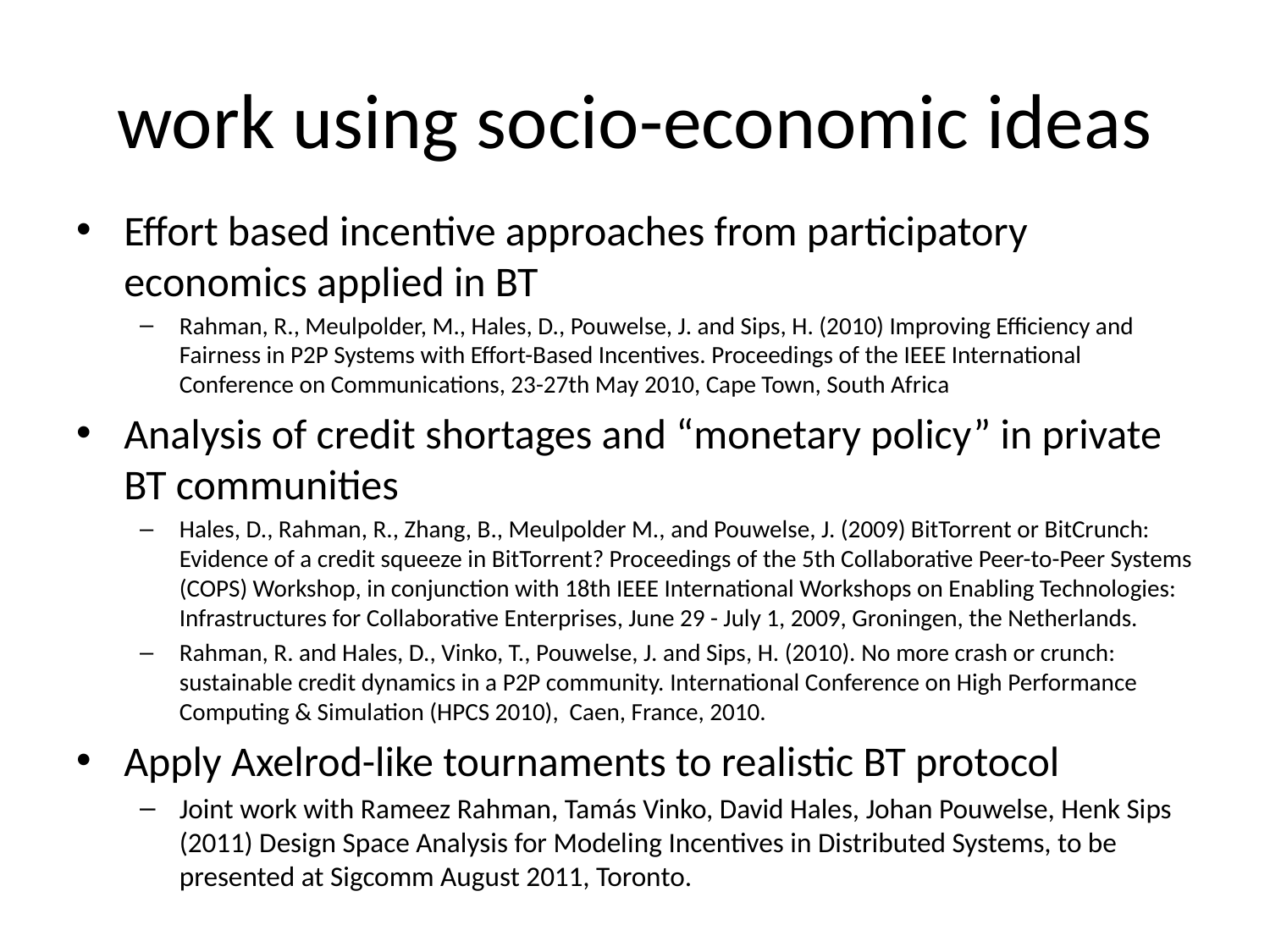

# work using socio-economic ideas
Effort based incentive approaches from participatory economics applied in BT
Rahman, R., Meulpolder, M., Hales, D., Pouwelse, J. and Sips, H. (2010) Improving Efficiency and Fairness in P2P Systems with Effort-Based Incentives. Proceedings of the IEEE International Conference on Communications, 23-27th May 2010, Cape Town, South Africa
Analysis of credit shortages and “monetary policy” in private BT communities
Hales, D., Rahman, R., Zhang, B., Meulpolder M., and Pouwelse, J. (2009) BitTorrent or BitCrunch: Evidence of a credit squeeze in BitTorrent? Proceedings of the 5th Collaborative Peer-to-Peer Systems (COPS) Workshop, in conjunction with 18th IEEE International Workshops on Enabling Technologies: Infrastructures for Collaborative Enterprises, June 29 - July 1, 2009, Groningen, the Netherlands.
Rahman, R. and Hales, D., Vinko, T., Pouwelse, J. and Sips, H. (2010). No more crash or crunch: sustainable credit dynamics in a P2P community. International Conference on High Performance Computing & Simulation (HPCS 2010),  Caen, France, 2010.
Apply Axelrod-like tournaments to realistic BT protocol
Joint work with Rameez Rahman, Tamás Vinko, David Hales, Johan Pouwelse, Henk Sips (2011) Design Space Analysis for Modeling Incentives in Distributed Systems, to be presented at Sigcomm August 2011, Toronto.